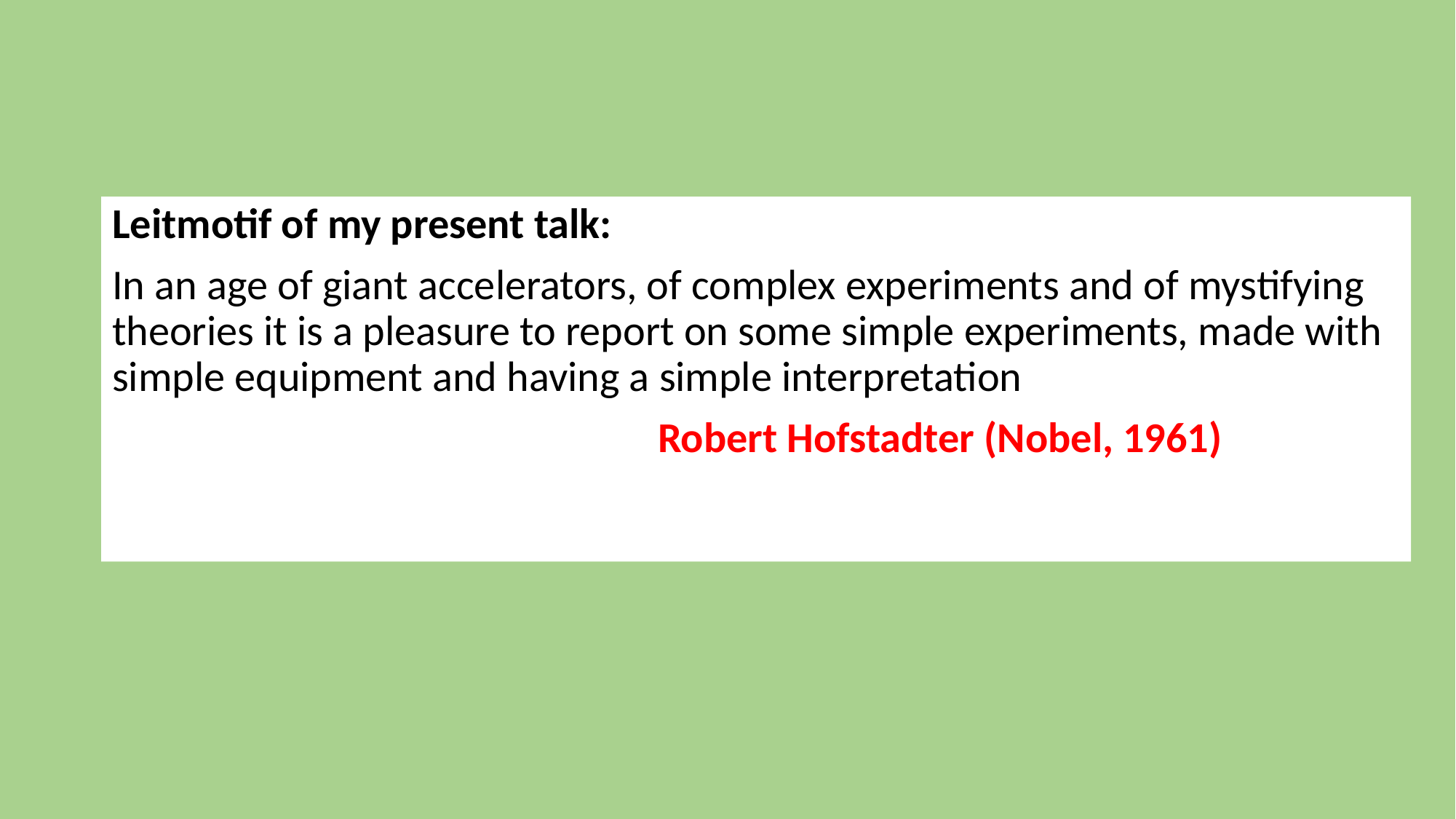

Leitmotif of my present talk:
In an age of giant accelerators, of complex experiments and of mystifying theories it is a pleasure to report on some simple experiments, made with simple equipment and having a simple interpretation
					Robert Hofstadter (Nobel, 1961)